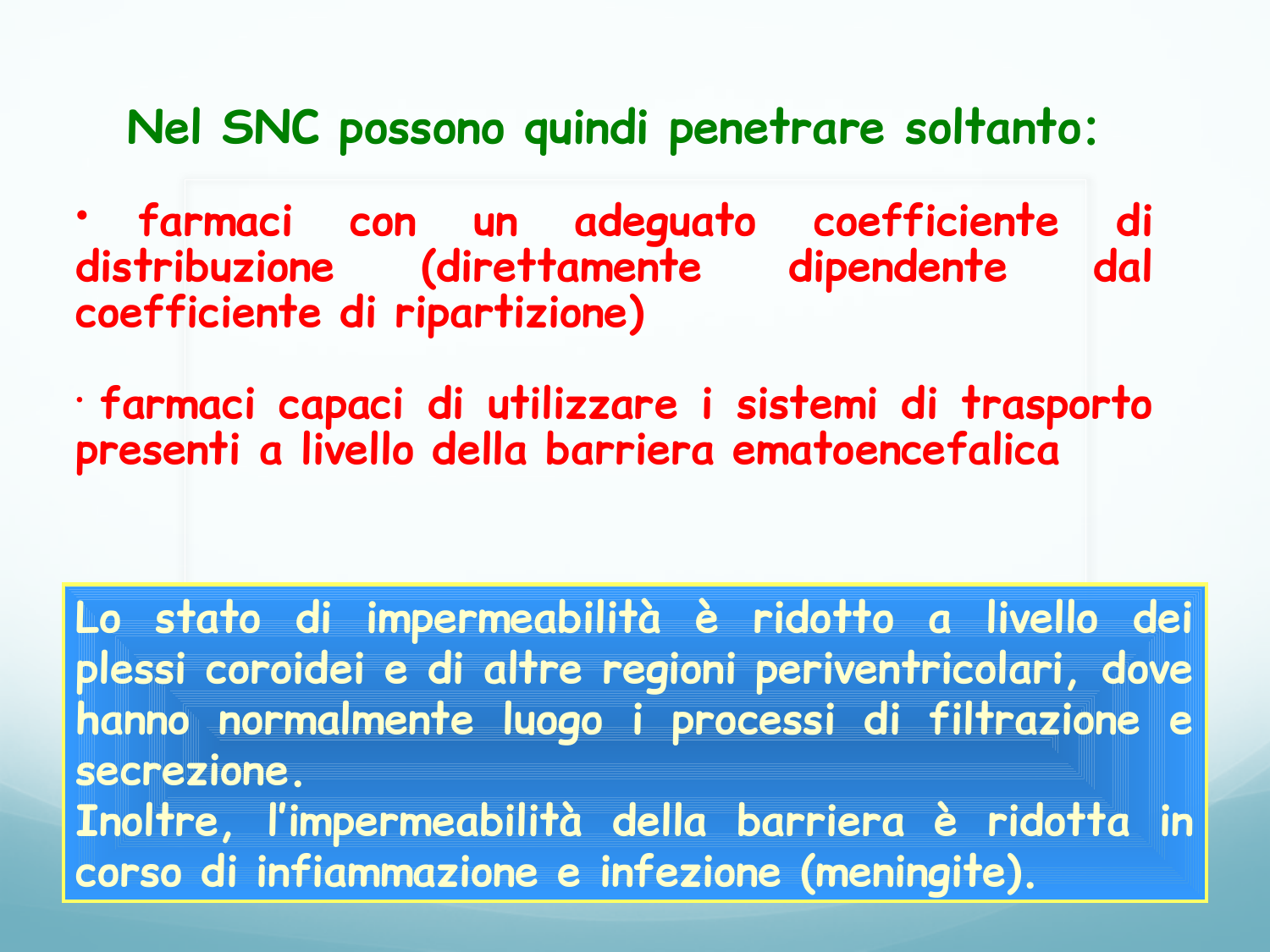

Nel SNC possono quindi penetrare soltanto:

 farmaci con un adeguato coefficiente di distribuzione (direttamente dipendente dal coefficiente di ripartizione)

 farmaci capaci di utilizzare i sistemi di trasporto presenti a livello della barriera ematoencefalica
Lo stato di impermeabilità è ridotto a livello dei plessi coroidei e di altre regioni periventricolari, dove hanno normalmente luogo i processi di filtrazione e secrezione.
Inoltre, l’impermeabilità della barriera è ridotta in corso di infiammazione e infezione (meningite).